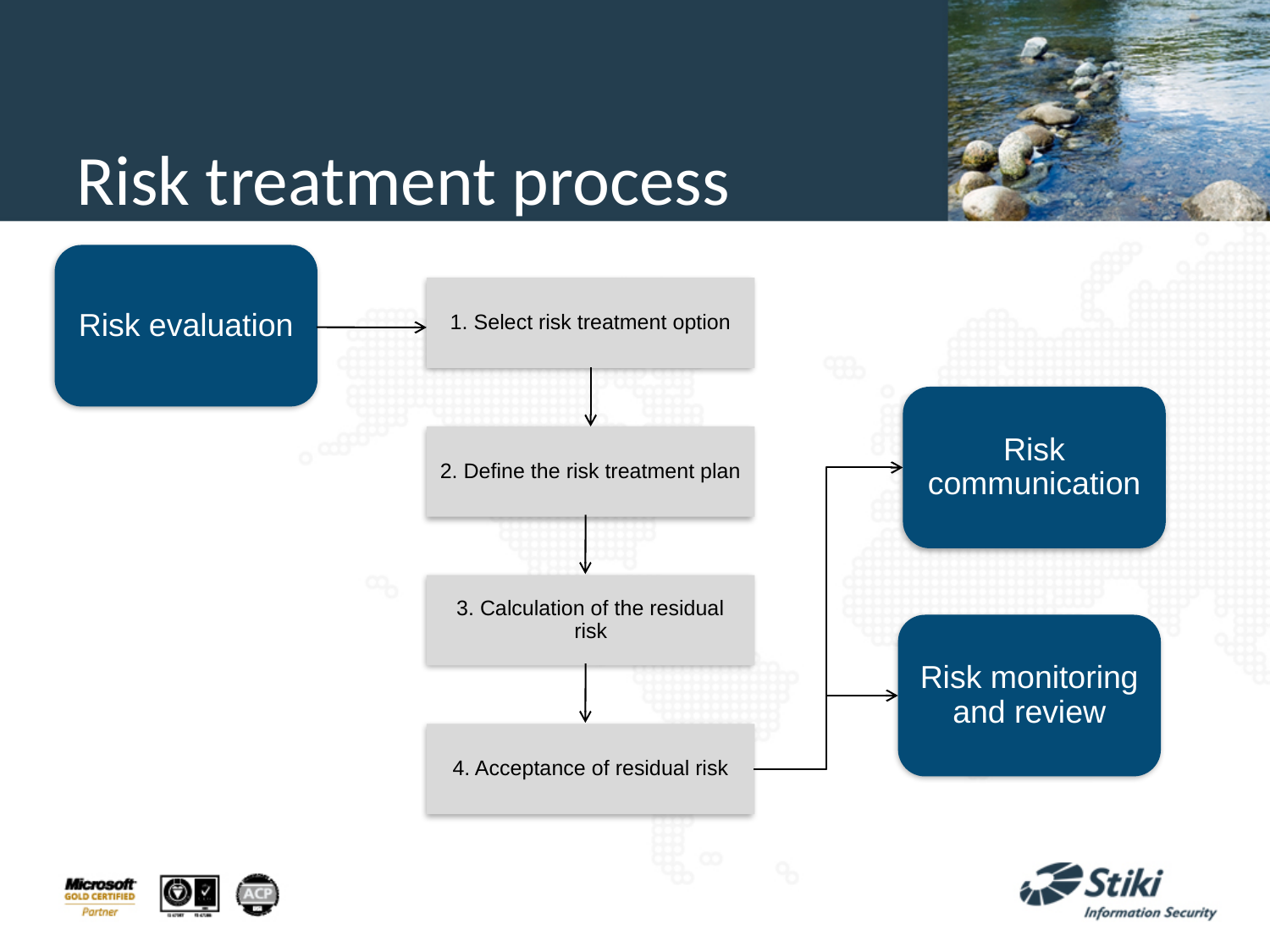

# Risk treatment process

Risk evaluation
1. Select risk treatment option

Risk communication
2. Define the risk treatment plan

3. Calculation of the residual risk

Risk monitoring and review
4. Acceptance of residual risk